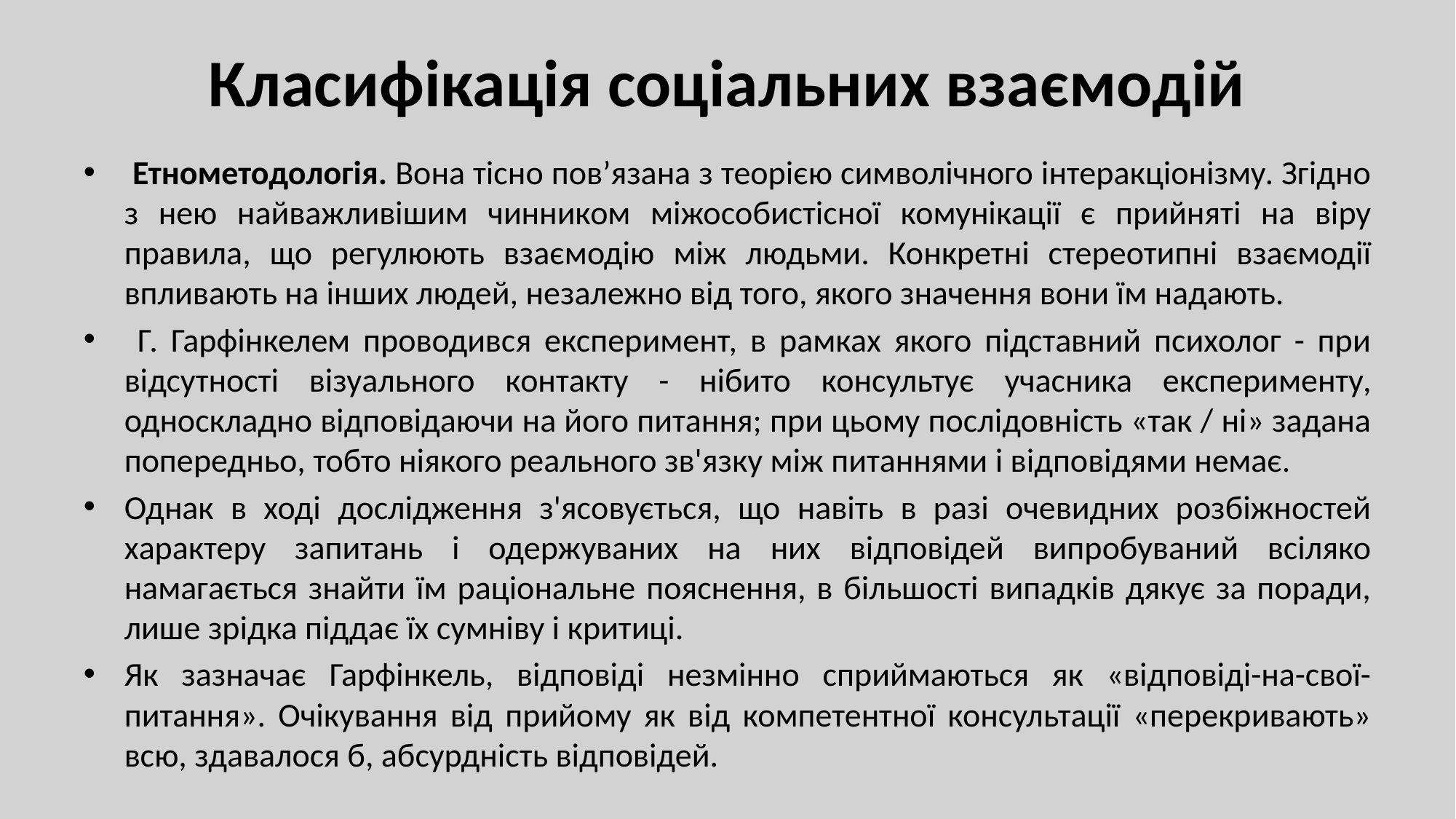

# Класифікація соціальних взаємодій
 Етнометодологія. Вона тісно пов’язана з теорією символічного інтеракціонізму. Згідно з нею найважливішим чинником міжособистісної комунікації є прийняті на віру правила, що регулюють взаємодію між людьми. Конкретні стереотипні взаємодії впливають на інших людей, незалежно від того, якого значення вони їм надають.
 Г. Гарфінкелем проводився експеримент, в рамках якого підставний психолог - при відсутності візуального контакту - нібито консультує учасника експерименту, односкладно відповідаючи на його питання; при цьому послідовність «так / ні» задана попередньо, тобто ніякого реального зв'язку між питаннями і відповідями немає.
Однак в ході дослідження з'ясовується, що навіть в разі очевидних розбіжностей характеру запитань і одержуваних на них відповідей випробуваний всіляко намагається знайти їм раціональне пояснення, в більшості випадків дякує за поради, лише зрідка піддає їх сумніву і критиці.
Як зазначає Гарфінкель, відповіді незмінно сприймаються як «відповіді-на-свої-питання». Очікування від прийому як від компетентної консультації «перекривають» всю, здавалося б, абсурдність відповідей.